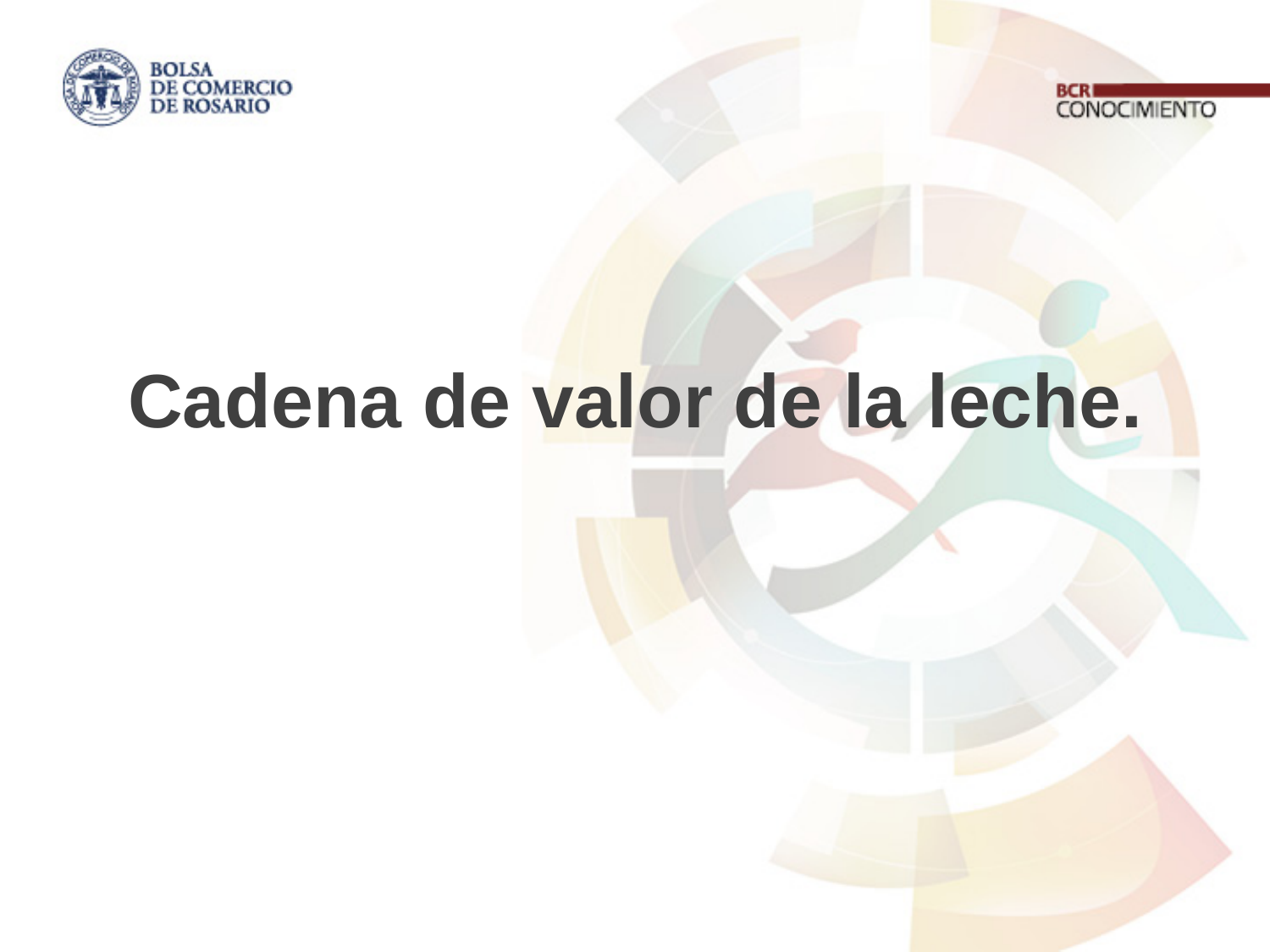

# Cadena de valor de la leche.